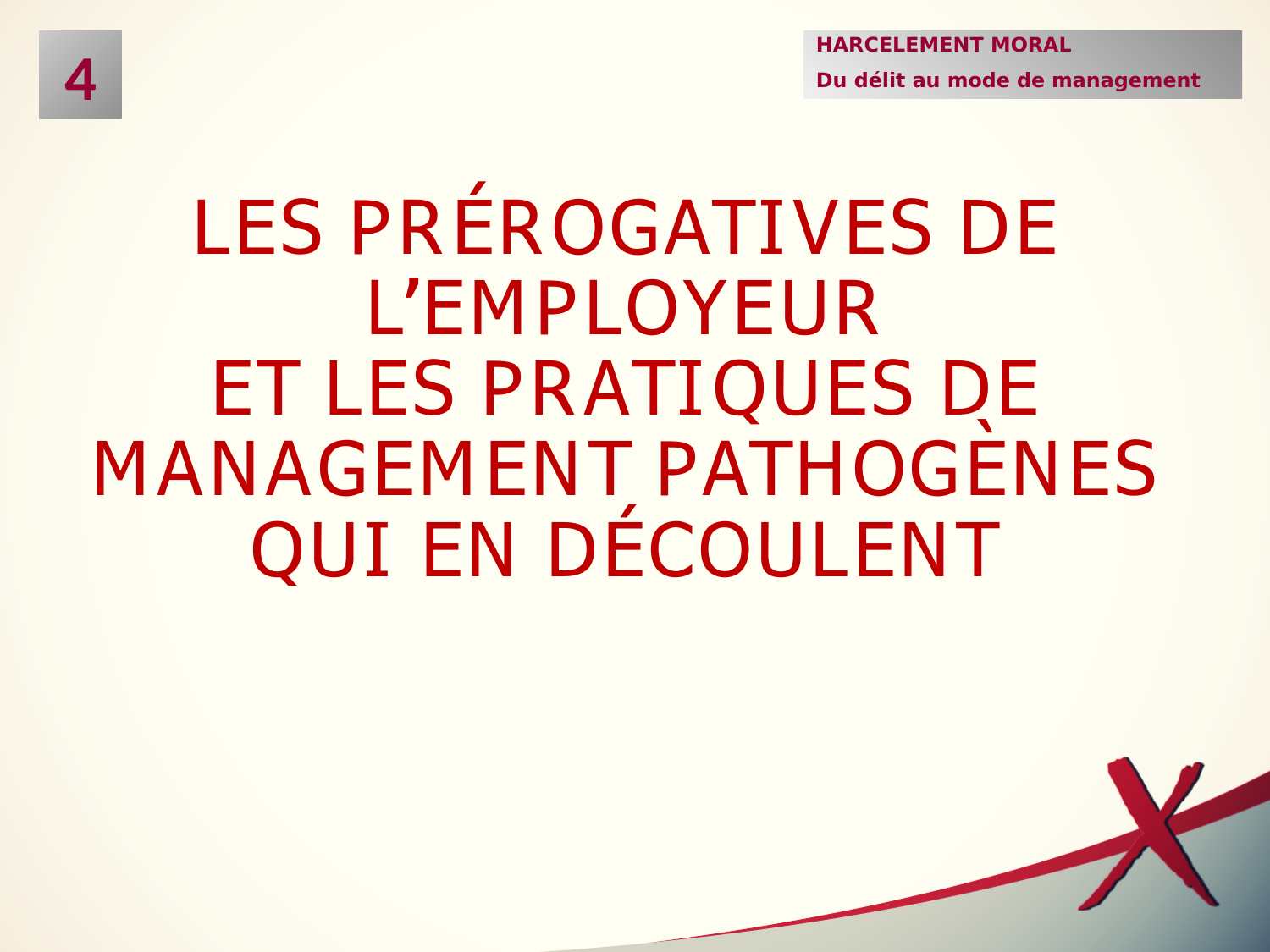

4
HARCELEMENT MORAL
Du délit au mode de management

# LES PRÉROGATIVES DE L’EMPLOYEUR ET LES PRATIQUES DE MANAGEMENT PATHOGÈNES QUI EN DÉCOULENT